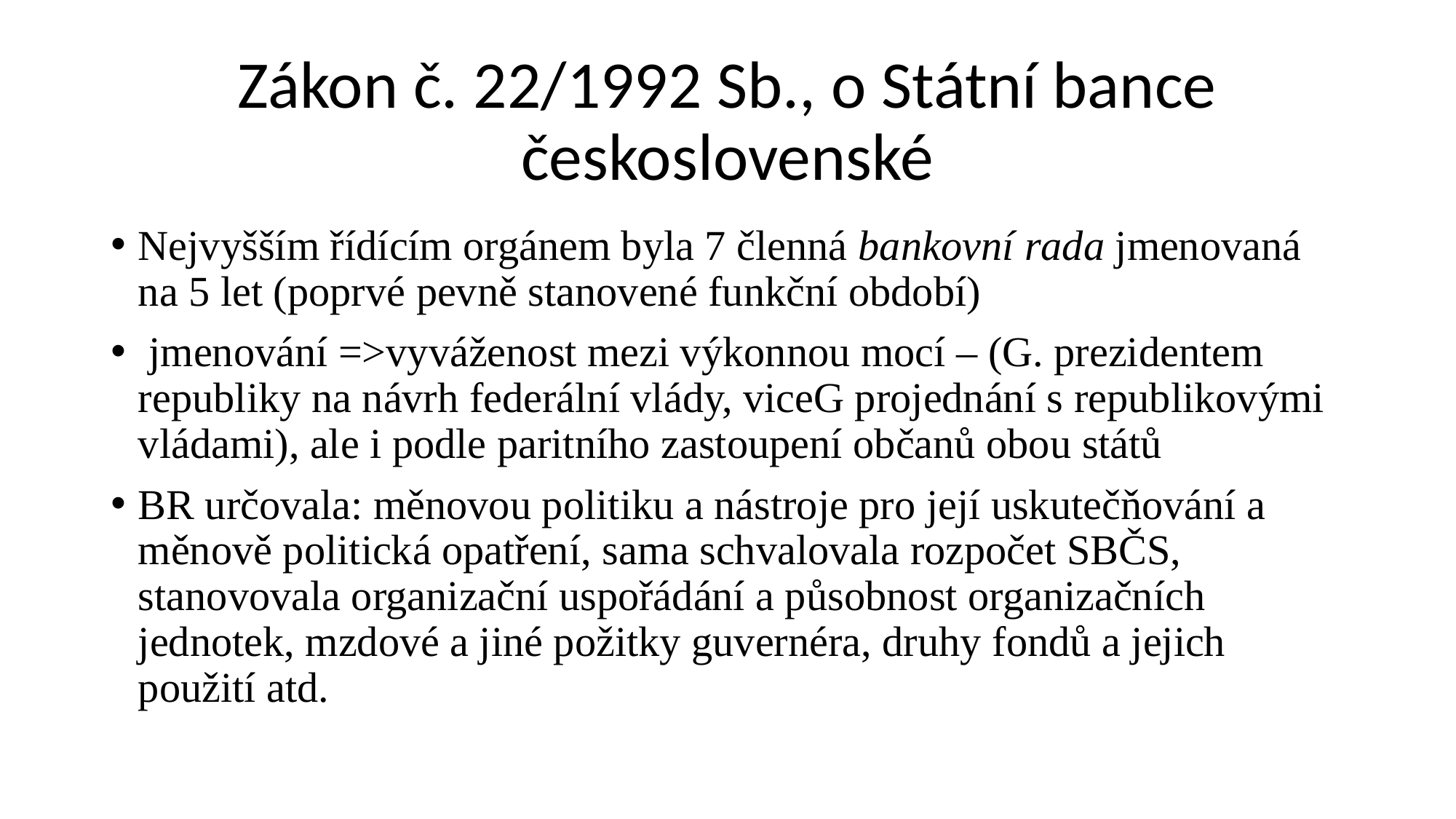

# Zákon č. 22/1992 Sb., o Státní bance československé
Nejvyšším řídícím orgánem byla 7 členná bankovní rada jmenovaná na 5 let (poprvé pevně stanovené funkční období)
 jmenování =>vyváženost mezi výkonnou mocí – (G. prezidentem republiky na návrh federální vlády, viceG projednání s republikovými vládami), ale i podle paritního zastoupení občanů obou států
BR určovala: měnovou politiku a nástroje pro její uskutečňování a měnově politická opatření, sama schvalovala rozpočet SBČS, stanovovala organizační uspořádání a působnost organizačních jednotek, mzdové a jiné požitky guvernéra, druhy fondů a jejich použití atd.